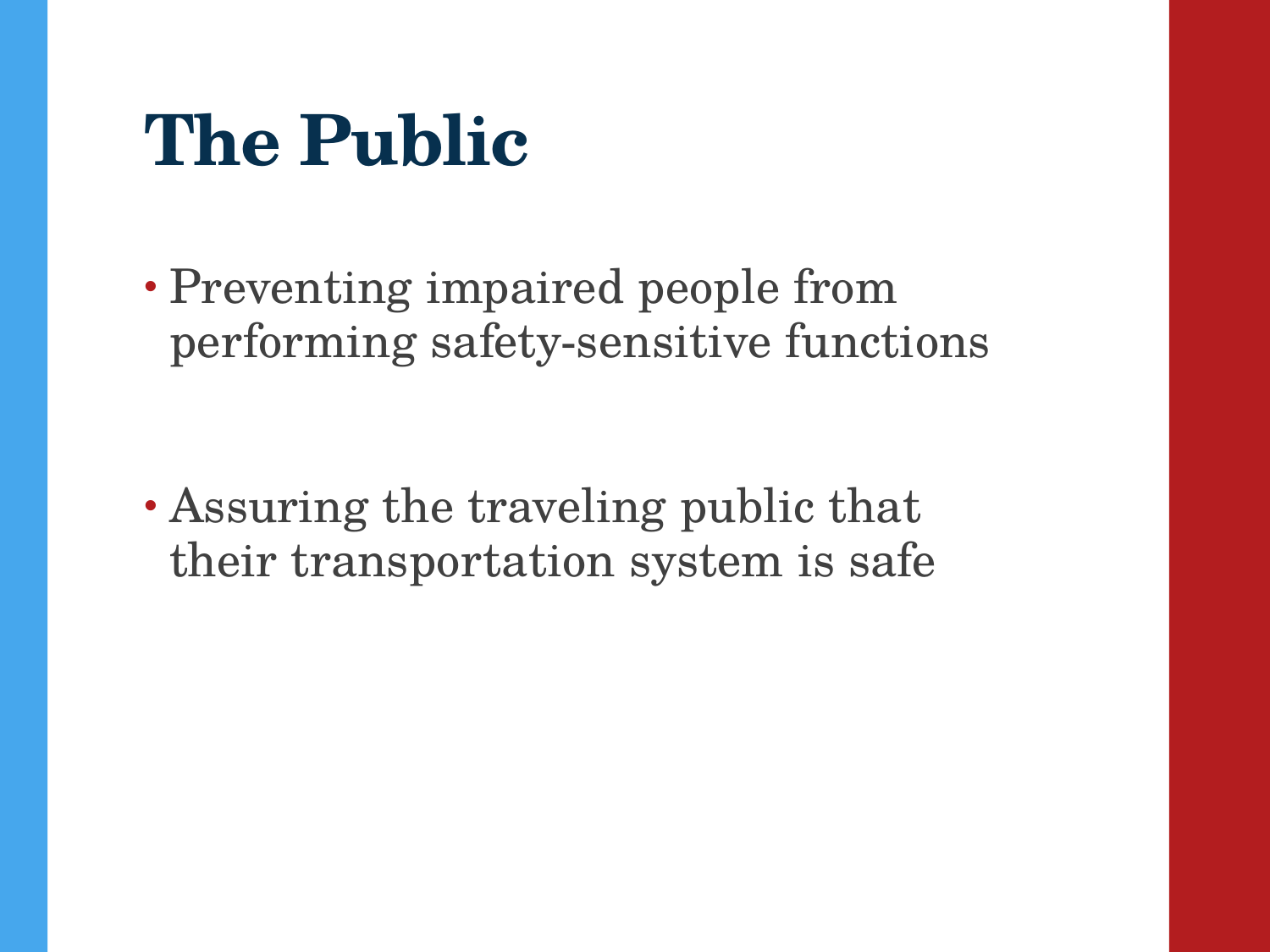

# The Public
Preventing impaired people from performing safety-sensitive functions

Assuring the traveling public that their transportation system is safe